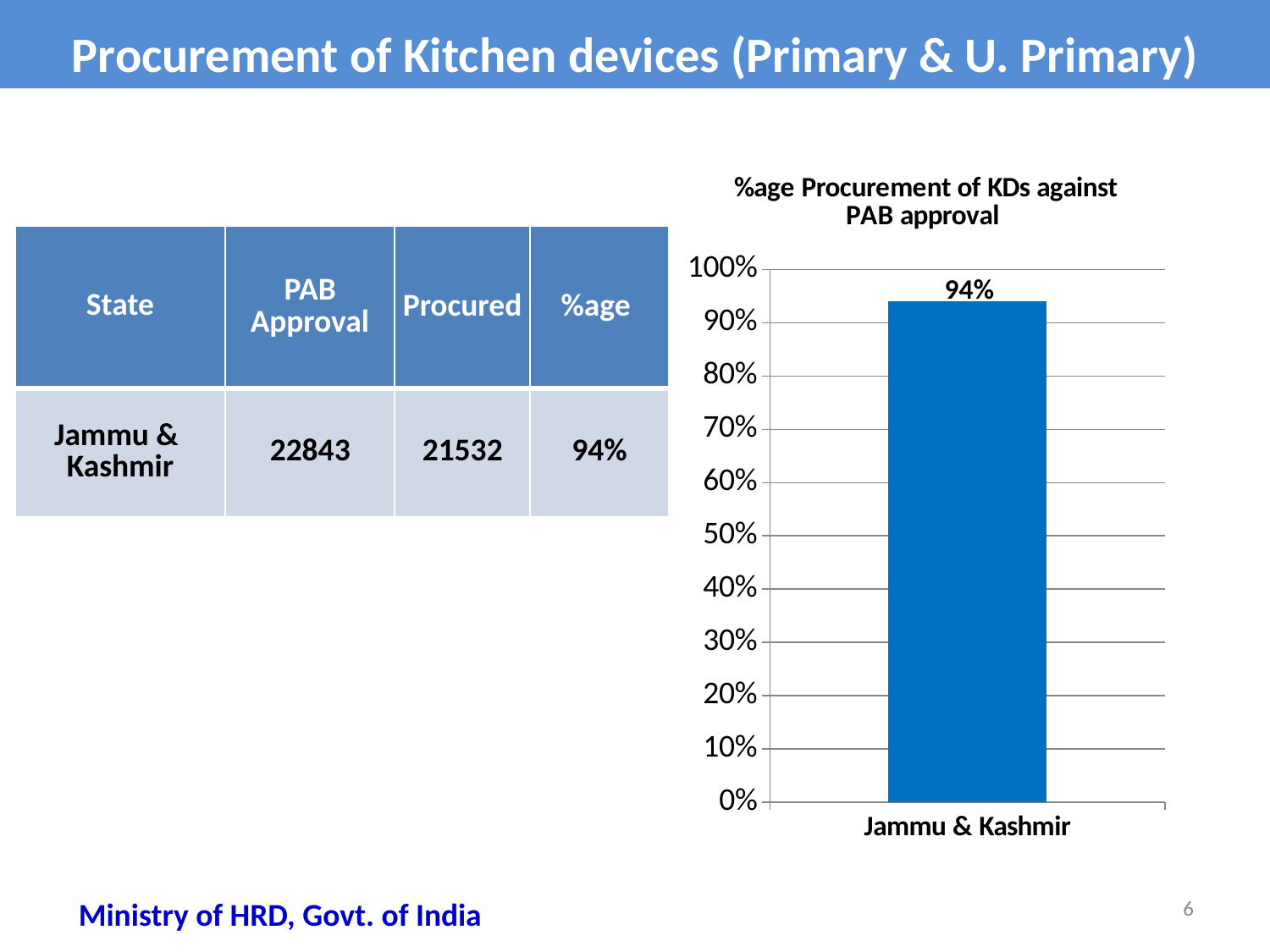

Procurement of Kitchen devices (Primary & U. Primary)

### Chart: %age Procurement of KDs against PAB approval

| Category | %age Procurement of KDs against PAB Approval |
|---|---|
| Jammu & Kashmir | 0.9400000000000001 |
| State | PAB Approval | Procured | %age |
| --- | --- | --- | --- |
| Jammu & Kashmir | 22843 | 21532 | 94% |
6
Ministry of HRD, Govt. of India